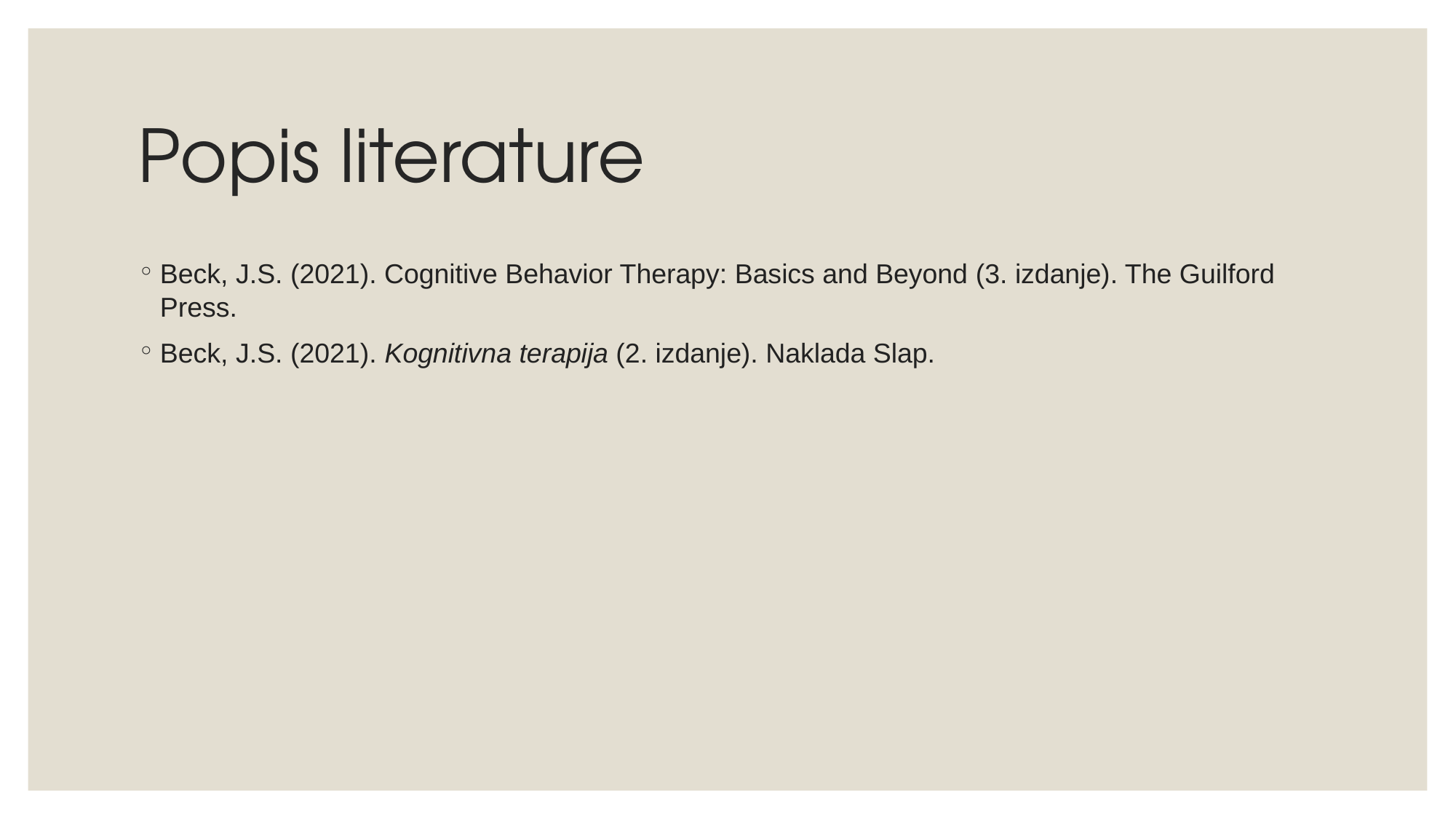

# Popis literature
Beck, J.S. (2021). Cognitive Behavior Therapy: Basics and Beyond (3. izdanje). The Guilford Press.
Beck, J.S. (2021). Kognitivna terapija (2. izdanje). Naklada Slap.